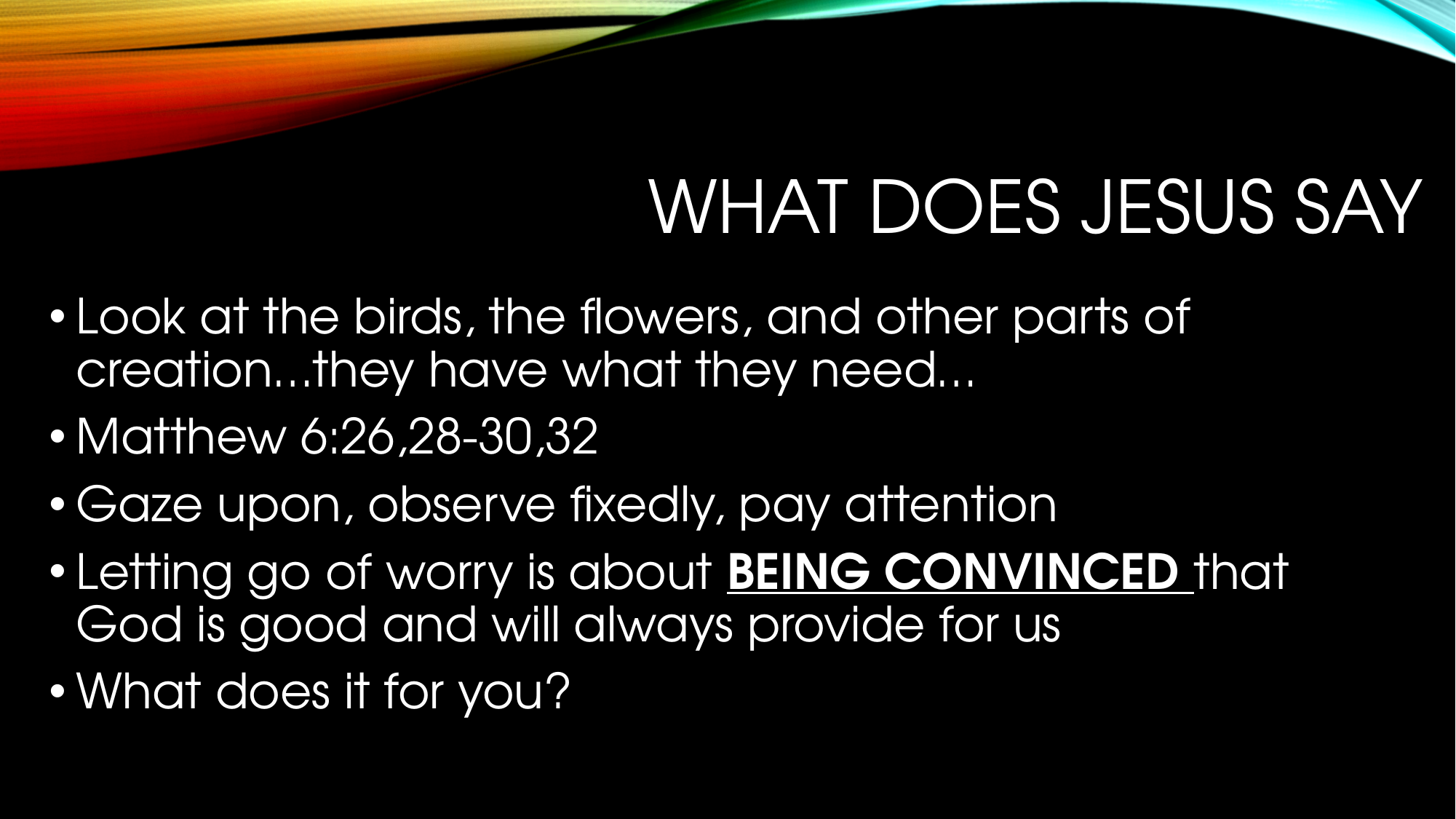

# What does Jesus Say
Look at the birds, the flowers, and other parts of creation…they have what they need…
Matthew 6:26,28-30,32
Gaze upon, observe fixedly, pay attention
Letting go of worry is about BEING CONVINCED that God is good and will always provide for us
What does it for you?